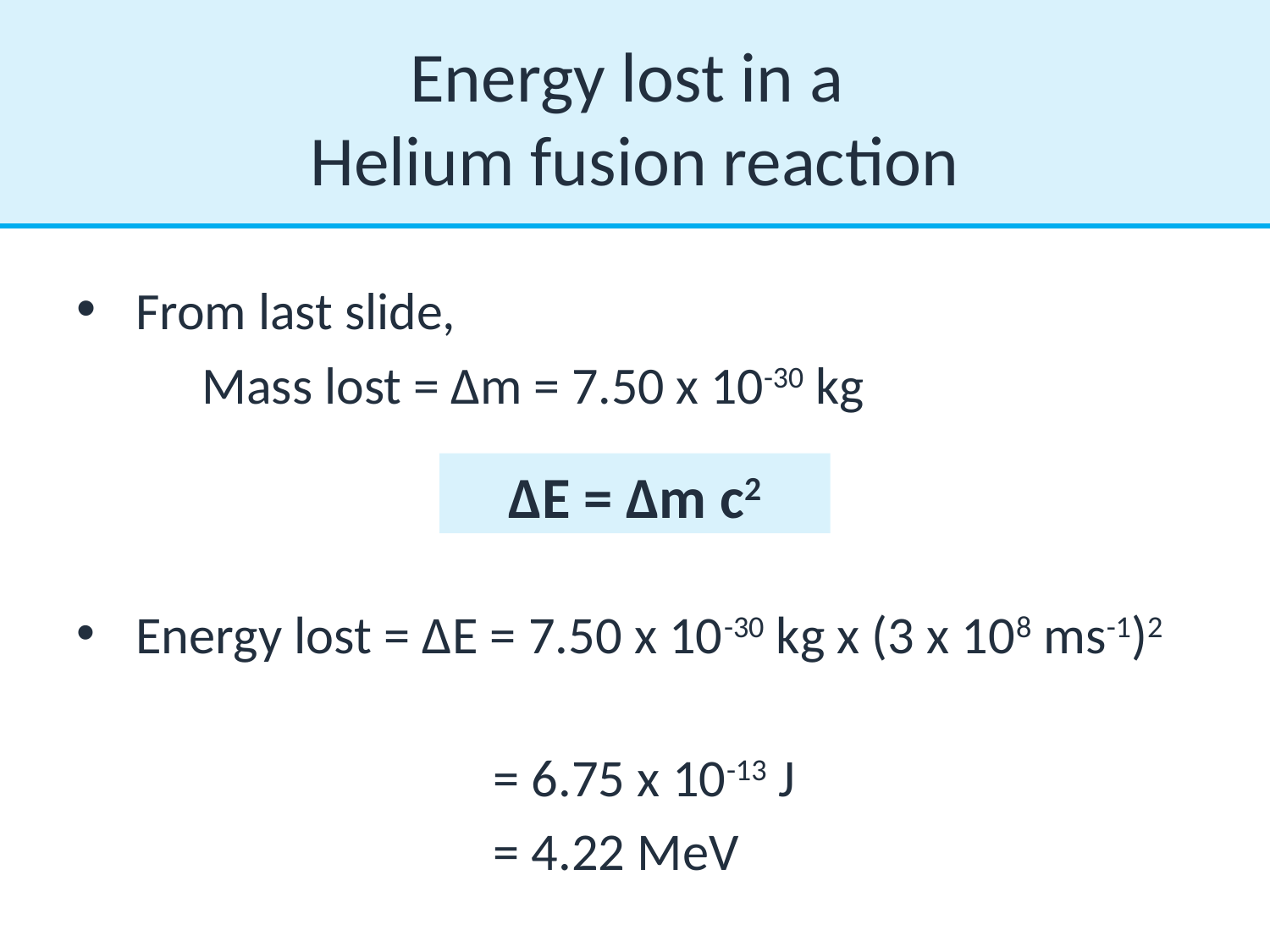

# Energy lost in a Helium fusion reaction
 From last slide,
	Mass lost = Δm = 7.50 x 10-30 kg

ΔE = Δm c2

 Energy lost = ΔE = 7.50 x 10-30 kg x (3 x 108 ms-1)2

			   = 6.75 x 10-13 J
			   = 4.22 MeV